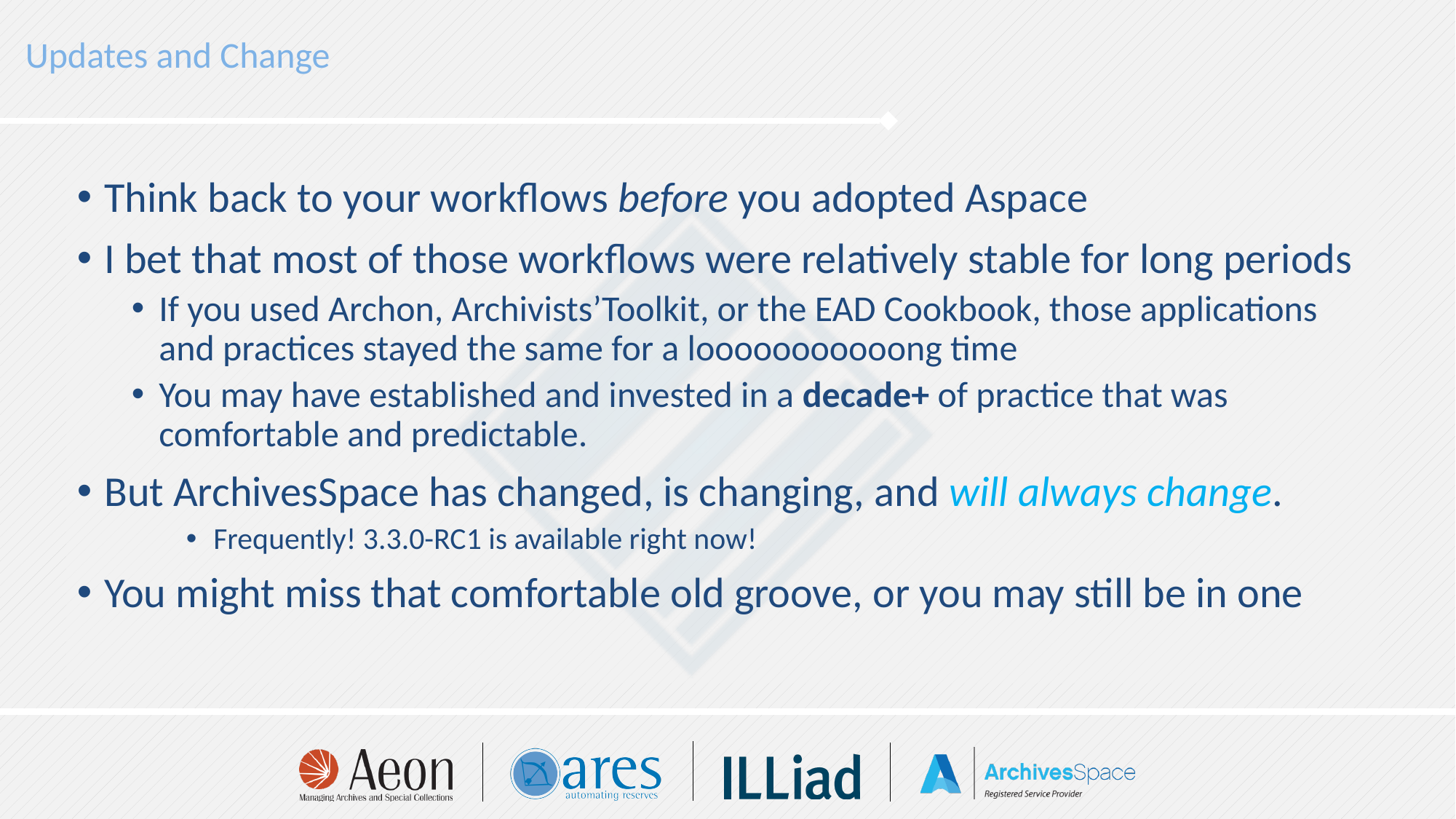

#
Updates and Change
Think back to your workflows before you adopted Aspace
I bet that most of those workflows were relatively stable for long periods
If you used Archon, Archivists’Toolkit, or the EAD Cookbook, those applications and practices stayed the same for a looooooooooong time
You may have established and invested in a decade+ of practice that was comfortable and predictable.
But ArchivesSpace has changed, is changing, and will always change.
Frequently! 3.3.0-RC1 is available right now!
You might miss that comfortable old groove, or you may still be in one